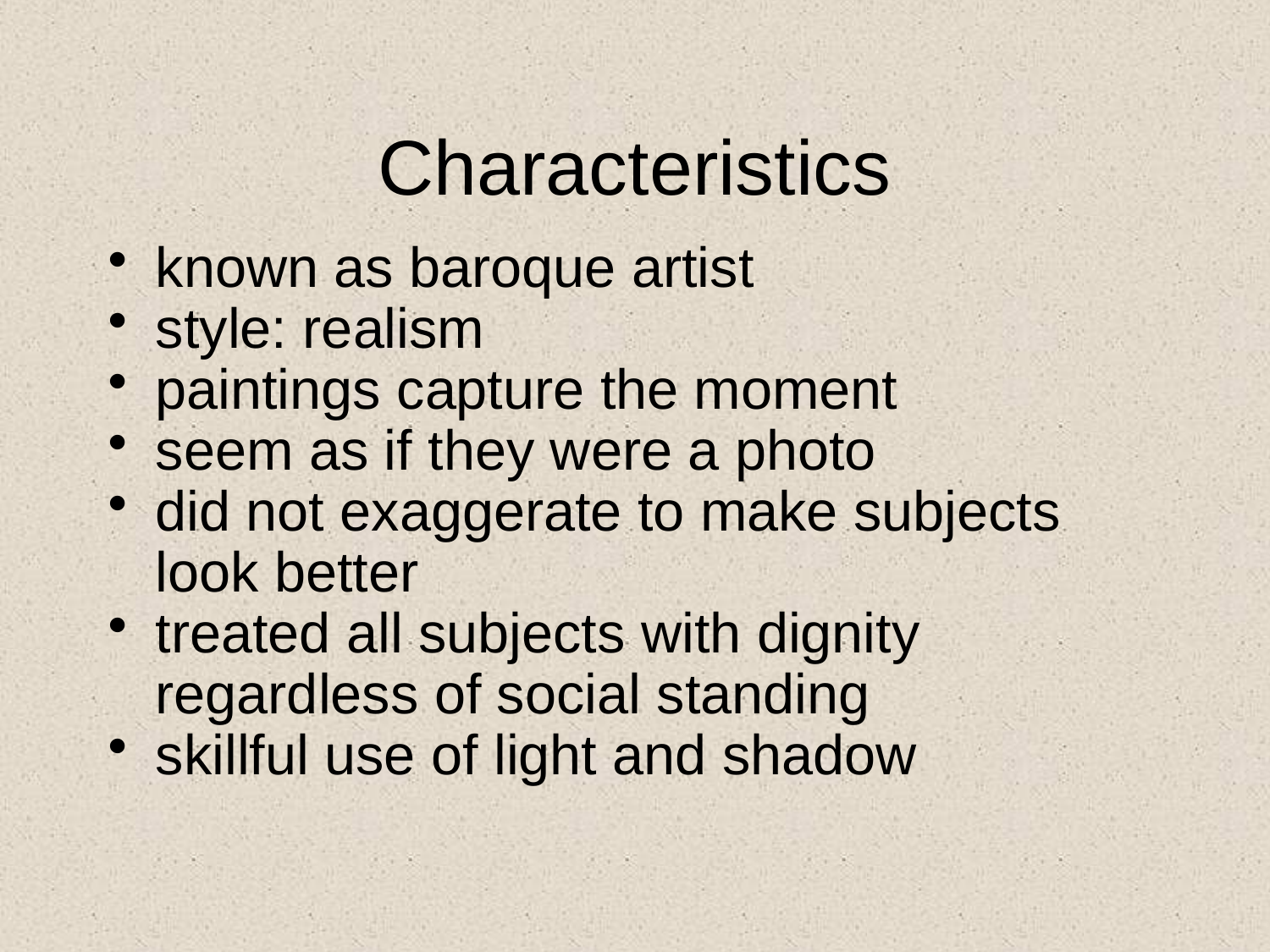

# Characteristics
known as baroque artist
style: realism
paintings capture the moment
seem as if they were a photo
did not exaggerate to make subjects look better
treated all subjects with dignity regardless of social standing
skillful use of light and shadow